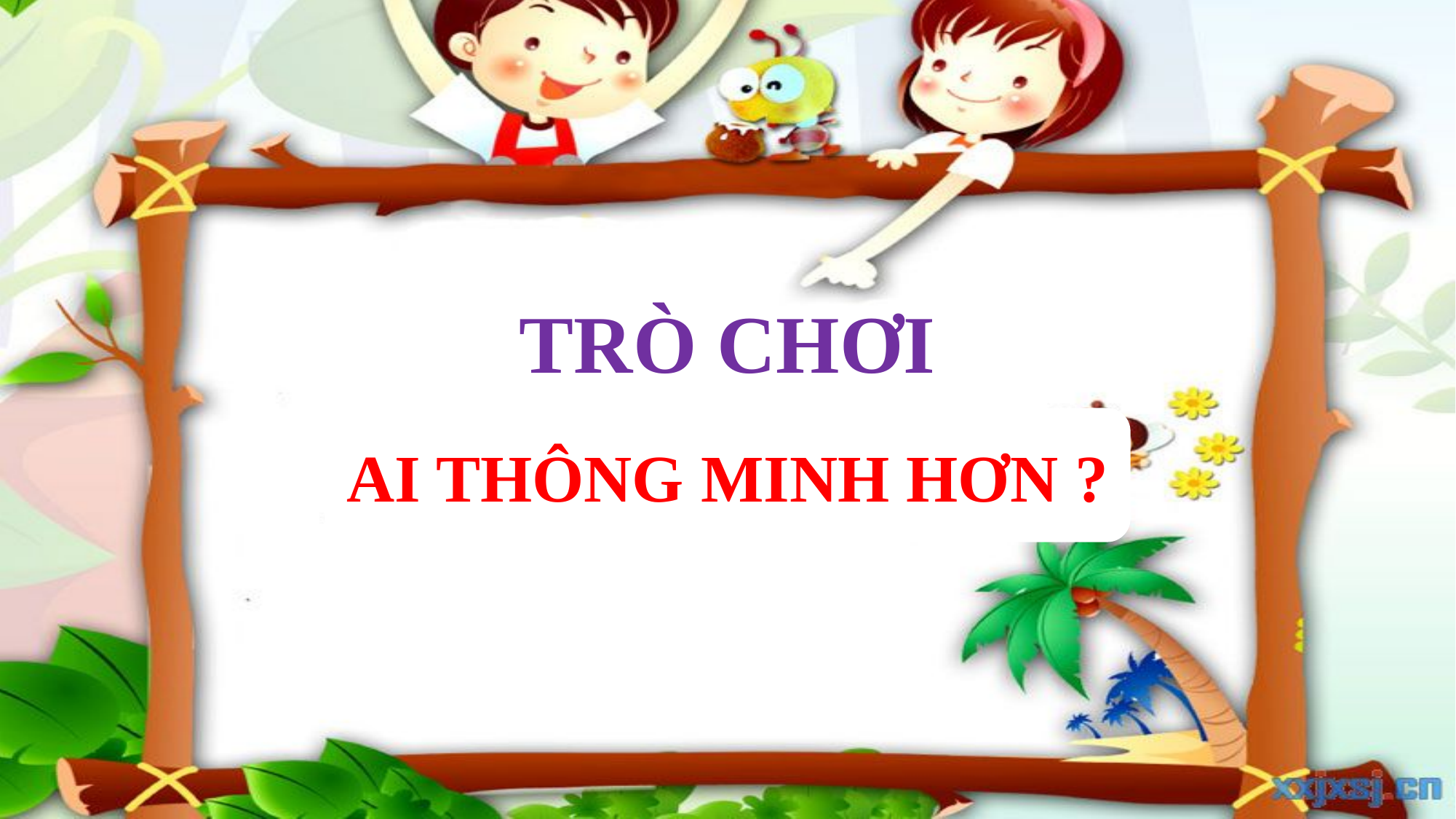

TRÒ CHƠI
AI THÔNG MINH HƠN ?